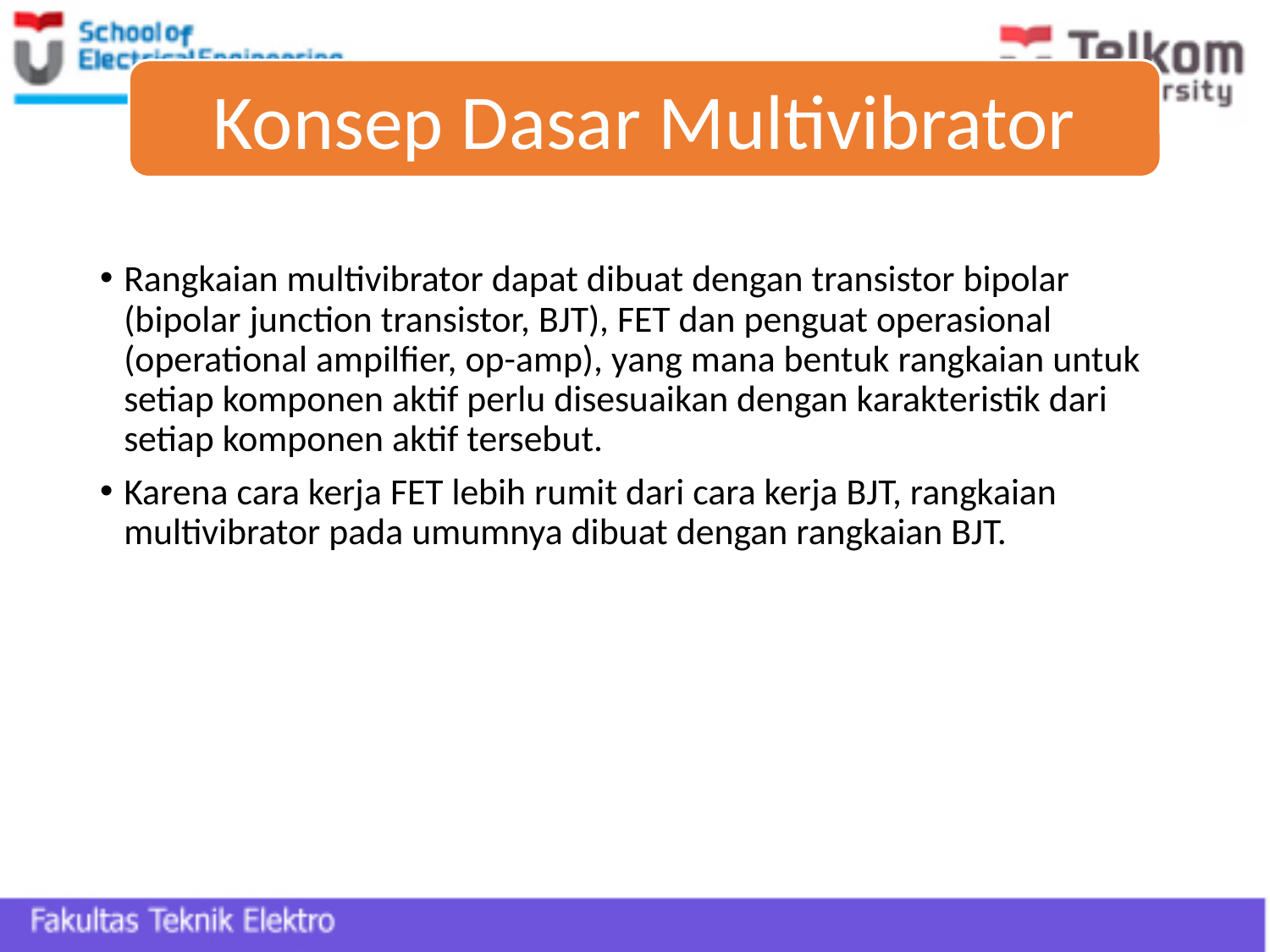

Konsep Dasar Multivibrator
Rangkaian multivibrator dapat dibuat dengan transistor bipolar (bipolar junction transistor, BJT), FET dan penguat operasional (operational ampilfier, op-amp), yang mana bentuk rangkaian untuk setiap komponen aktif perlu disesuaikan dengan karakteristik dari setiap komponen aktif tersebut.
Karena cara kerja FET lebih rumit dari cara kerja BJT, rangkaian multivibrator pada umumnya dibuat dengan rangkaian BJT.